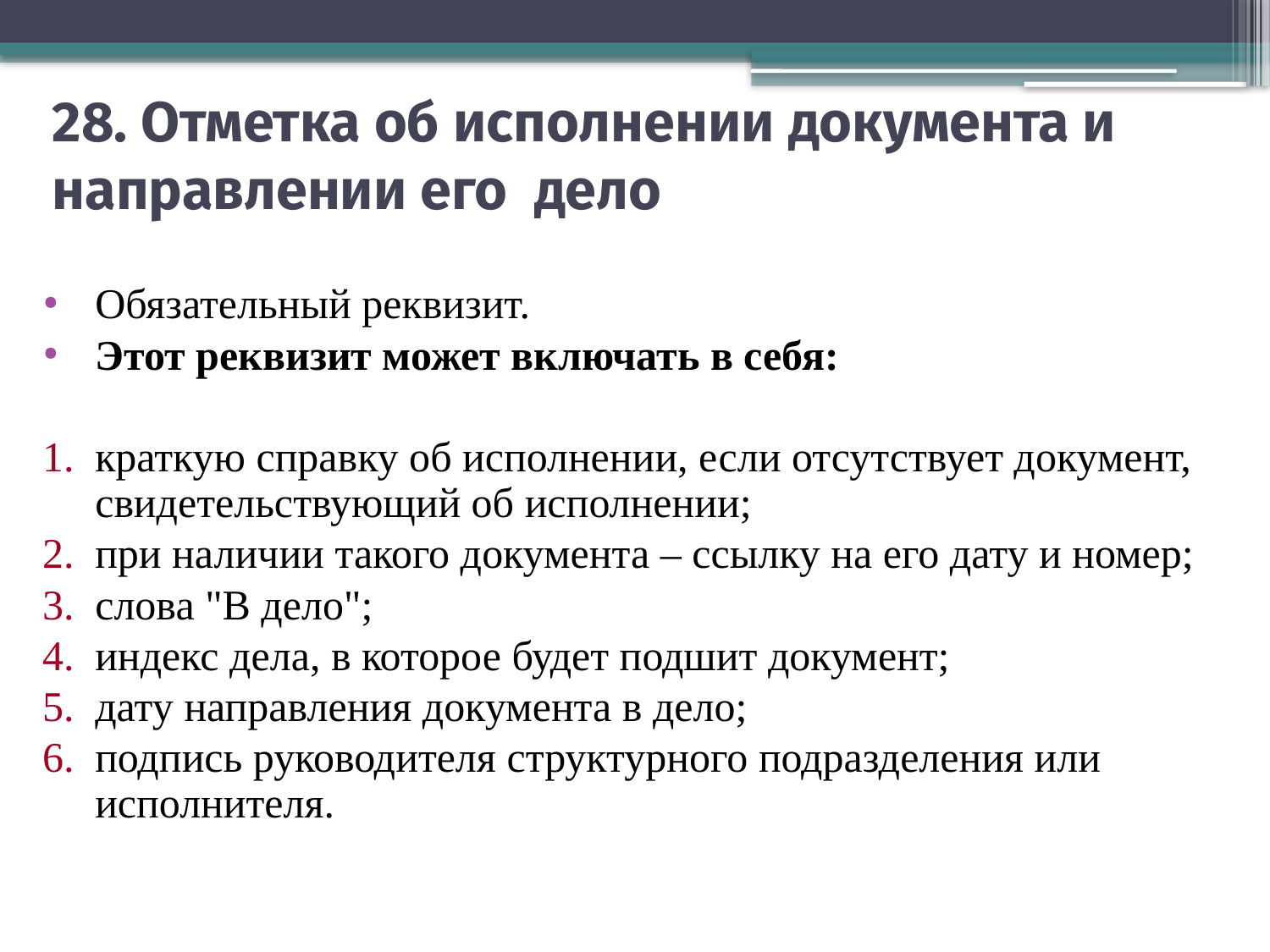

# 28. Отметка об исполнении документа и направлении его  дело
Обязательный реквизит.
Этот реквизит может включать в себя:

краткую справку об исполнении, если отсутствует документ, свидетельствующий об исполнении;
при наличии такого документа – ссылку на его дату и номер;
слова "В дело";
индекс дела, в которое будет подшит документ;
дату направления документа в дело;
подпись руководителя структурного подразделения или исполнителя.